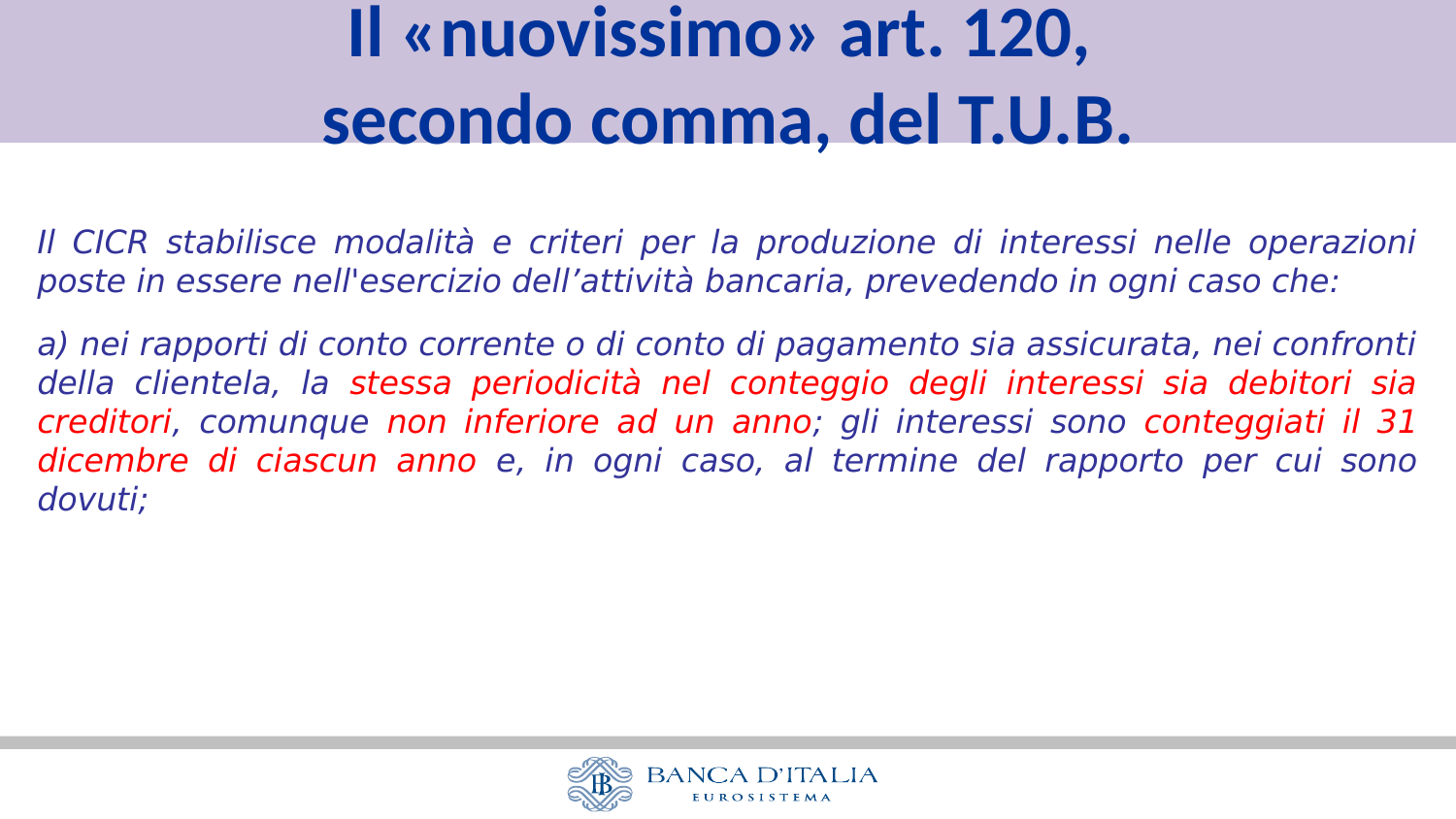

Il «nuovissimo» art. 120,
secondo comma, del T.U.B.

Il CICR stabilisce modalità e criteri per la produzione di interessi nelle operazioni poste in essere nell'esercizio dell’attività bancaria, prevedendo in ogni caso che:
a) nei rapporti di conto corrente o di conto di pagamento sia assicurata, nei confronti della clientela, la stessa periodicità nel conteggio degli interessi sia debitori sia creditori, comunque non inferiore ad un anno; gli interessi sono conteggiati il 31 dicembre di ciascun anno e, in ogni caso, al termine del rapporto per cui sono dovuti;